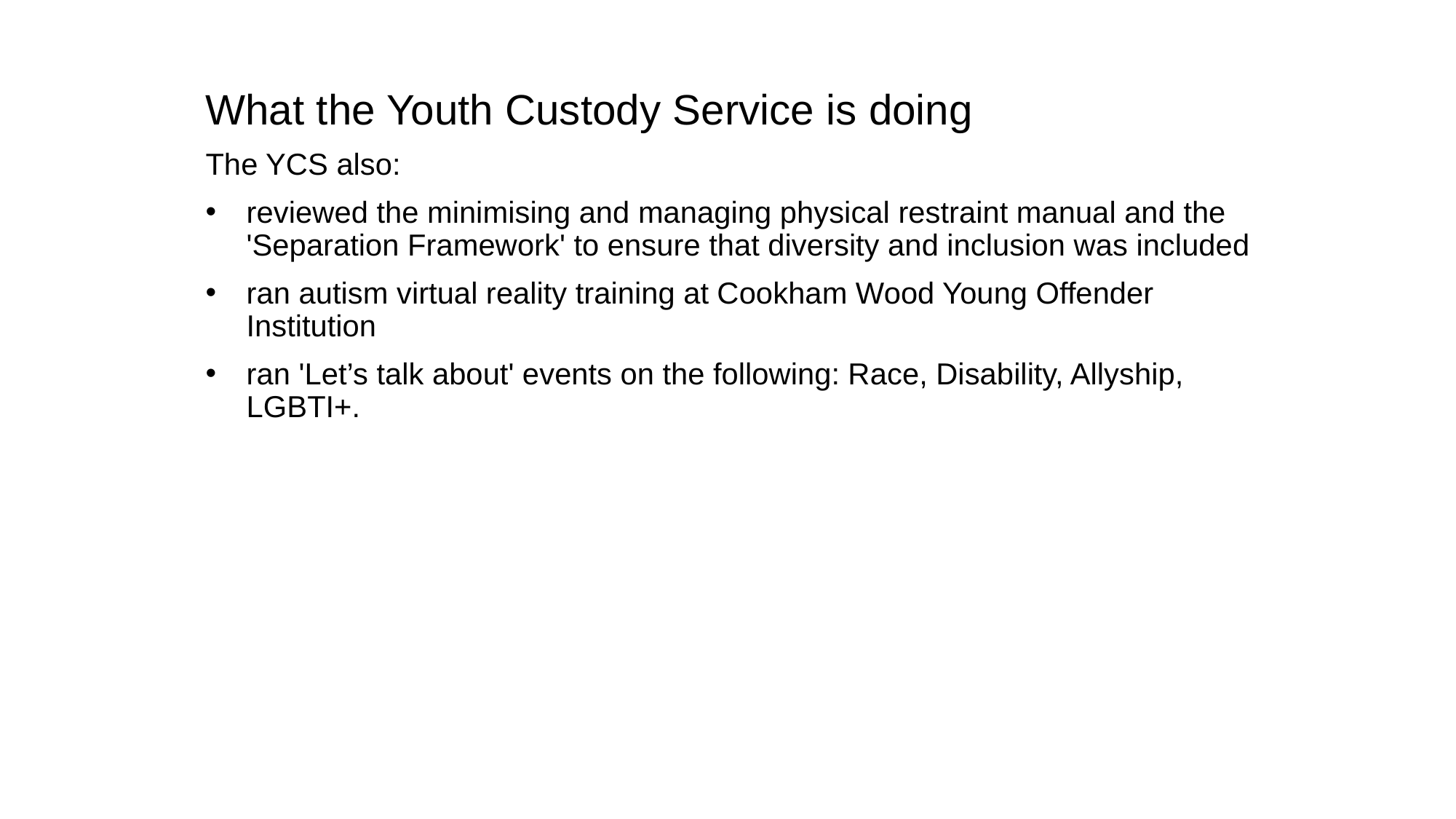

What the Youth Custody Service is doing
The YCS also:
reviewed the minimising and managing physical restraint manual and the 'Separation Framework' to ensure that diversity and inclusion was included
ran autism virtual reality training at Cookham Wood Young Offender Institution
ran 'Let’s talk about' events on the following: Race, Disability, Allyship, LGBTI+.